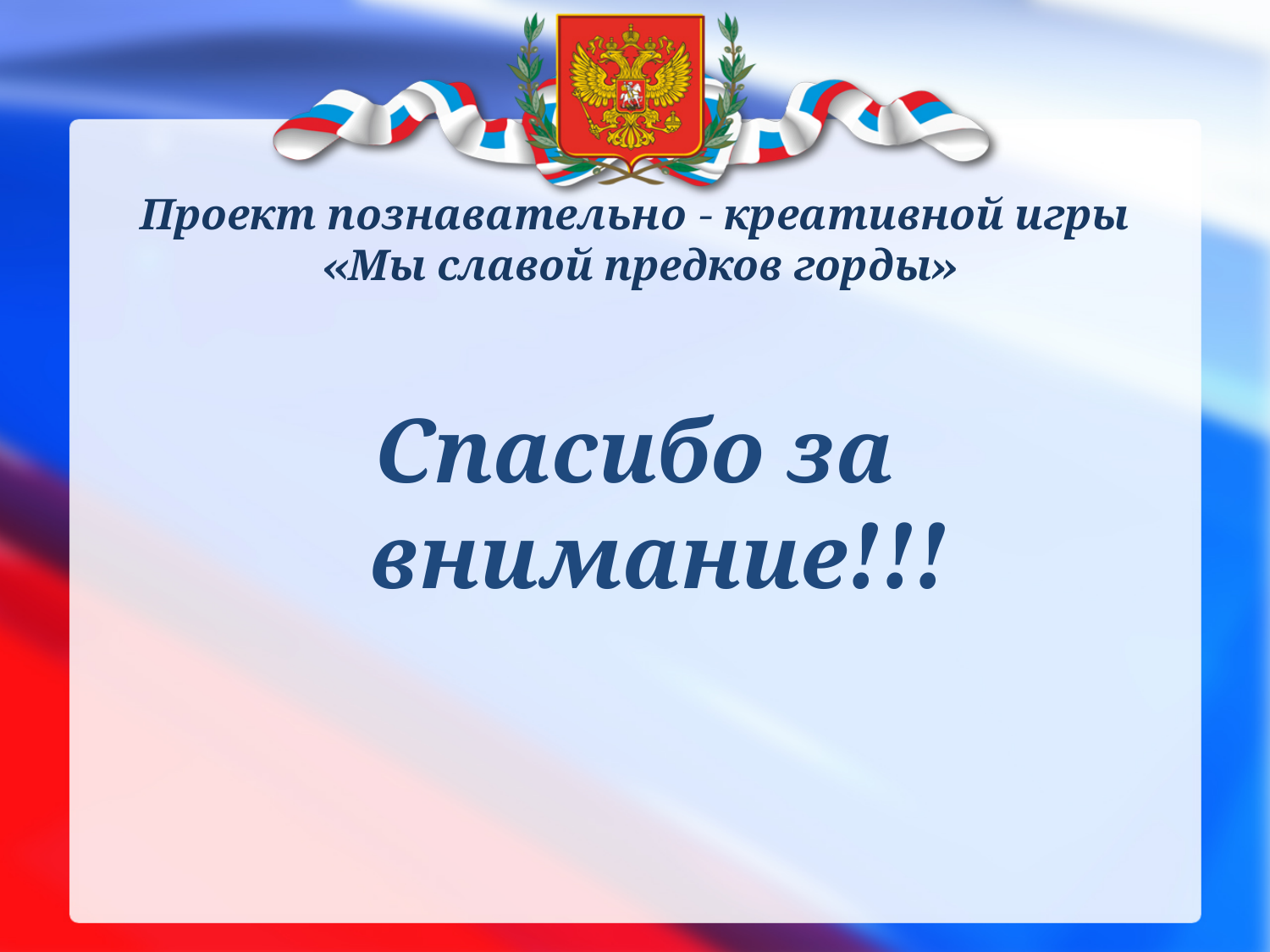

# Проект познавательно - креативной игры «Мы славой предков горды»

Спасибо за внимание!!!